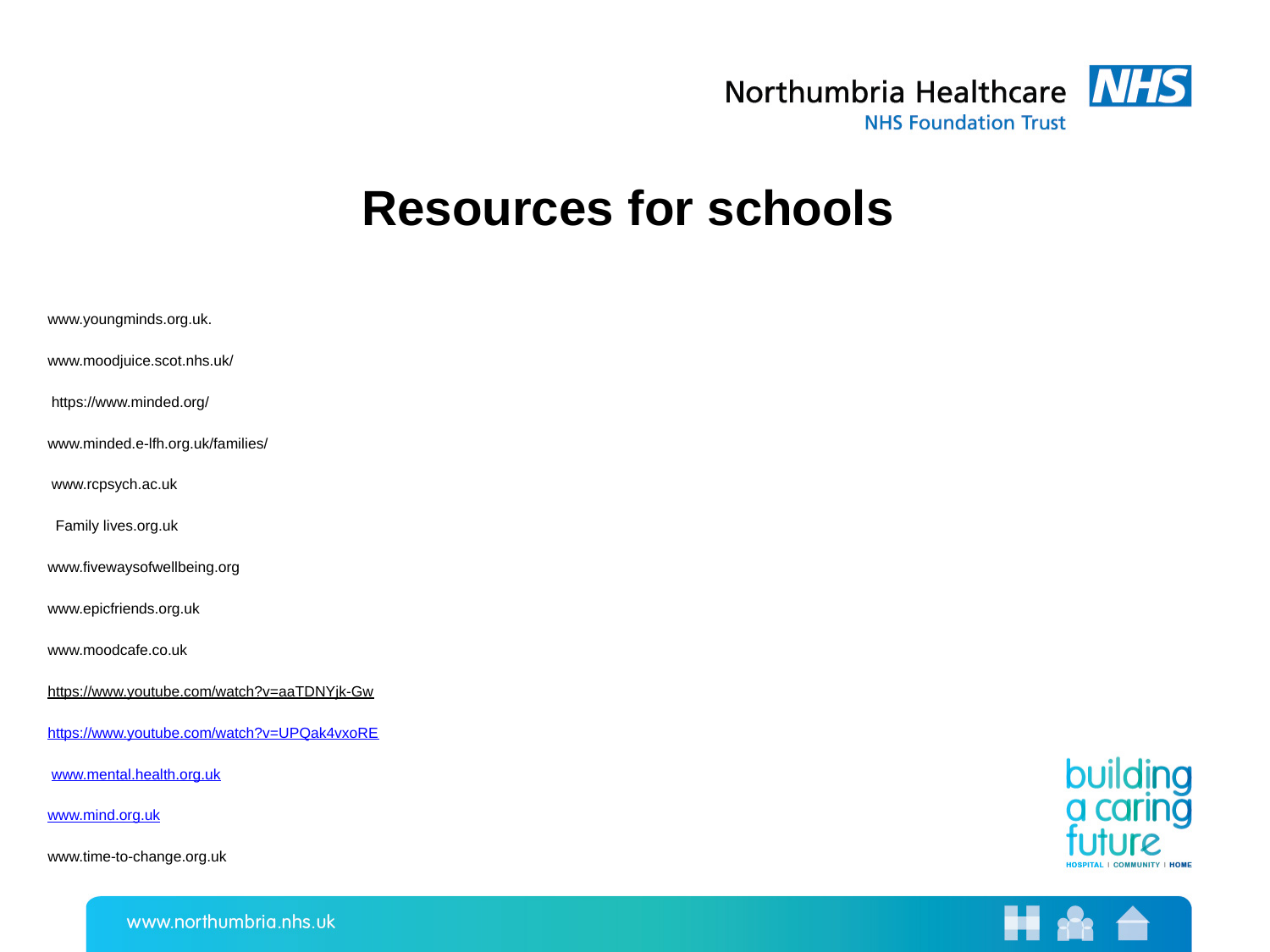

# Resources for schools

www.youngminds.org.uk.

www.moodjuice.scot.nhs.uk/

 https://www.minded.org/

www.minded.e-lfh.org.uk/families/

 www.rcpsych.ac.uk

  Family lives.org.uk

www.fivewaysofwellbeing.org

www.epicfriends.org.uk

www.moodcafe.co.uk

https://www.youtube.com/watch?v=aaTDNYjk-Gw

https://www.youtube.com/watch?v=UPQak4vxoRE

 www.mental.health.org.uk

www.mind.org.uk

www.time-to-change.org.uk